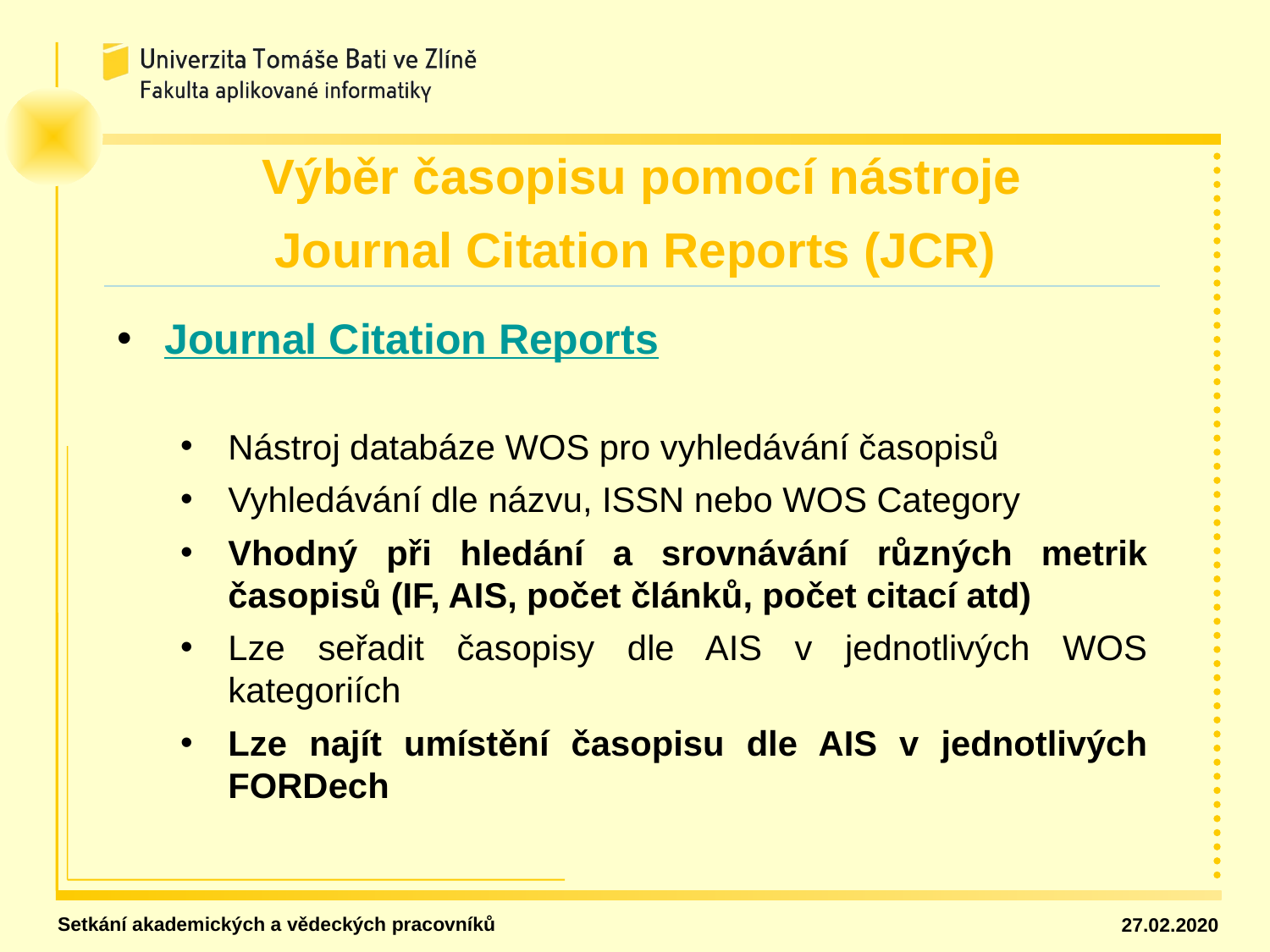

Výběr časopisu pomocí nástroje
Journal Citation Reports (JCR)
Journal Citation Reports

Nástroj databáze WOS pro vyhledávání časopisů
Vyhledávání dle názvu, ISSN nebo WOS Category
Vhodný při hledání a srovnávání různých metrik časopisů (IF, AIS, počet článků, počet citací atd)
Lze seřadit časopisy dle AIS v jednotlivých WOS kategoriích
Lze najít umístění časopisu dle AIS v jednotlivých FORDech
Setkání akademických a vědeckých pracovníků
27.02.2020